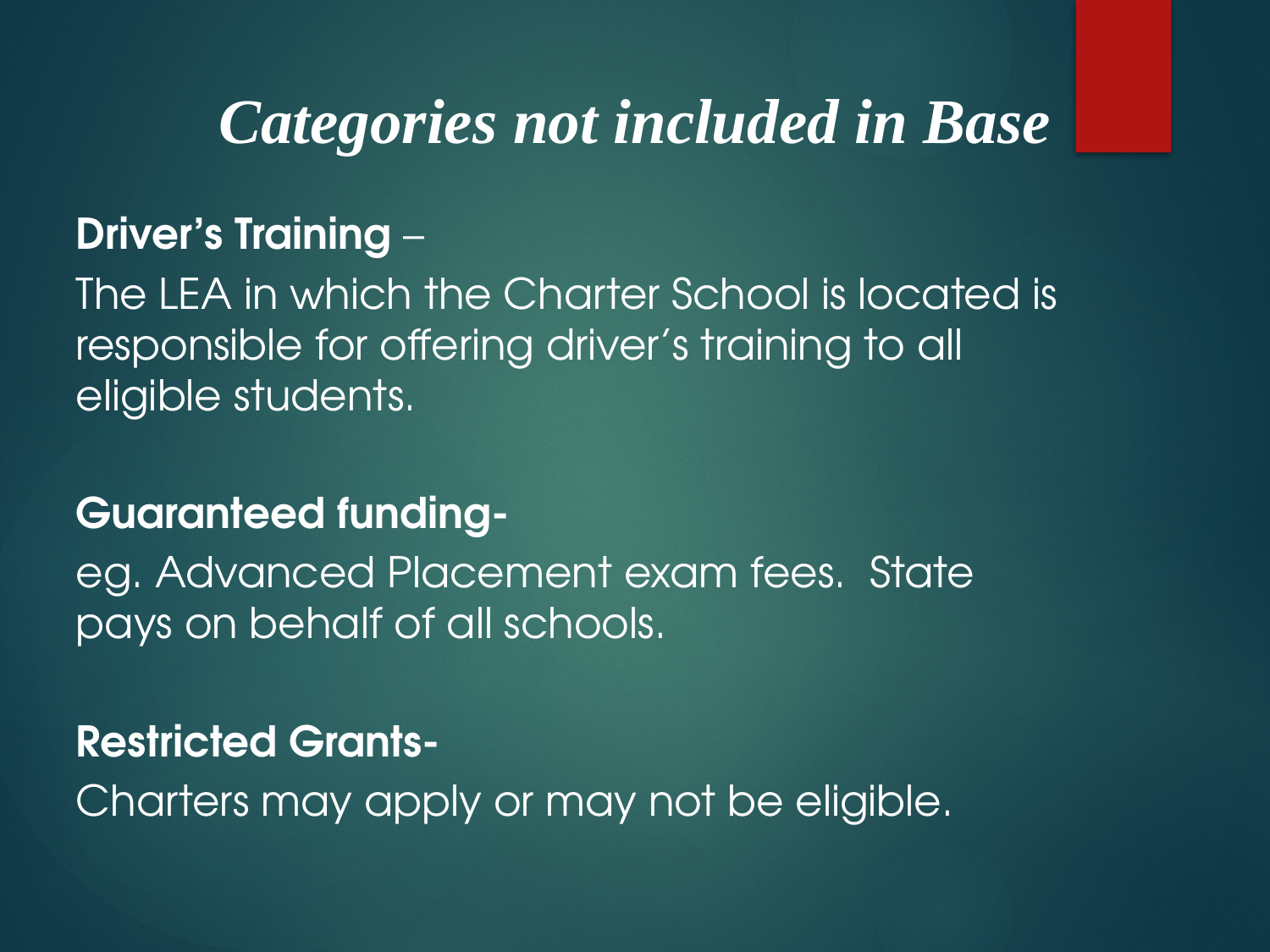

Categories not included in Base
Driver’s Training –
The LEA in which the Charter School is located is responsible for offering driver’s training to all eligible students.

Guaranteed funding-
eg. Advanced Placement exam fees.  State pays on behalf of all schools.

Restricted Grants-
Charters may apply or may not be eligible.